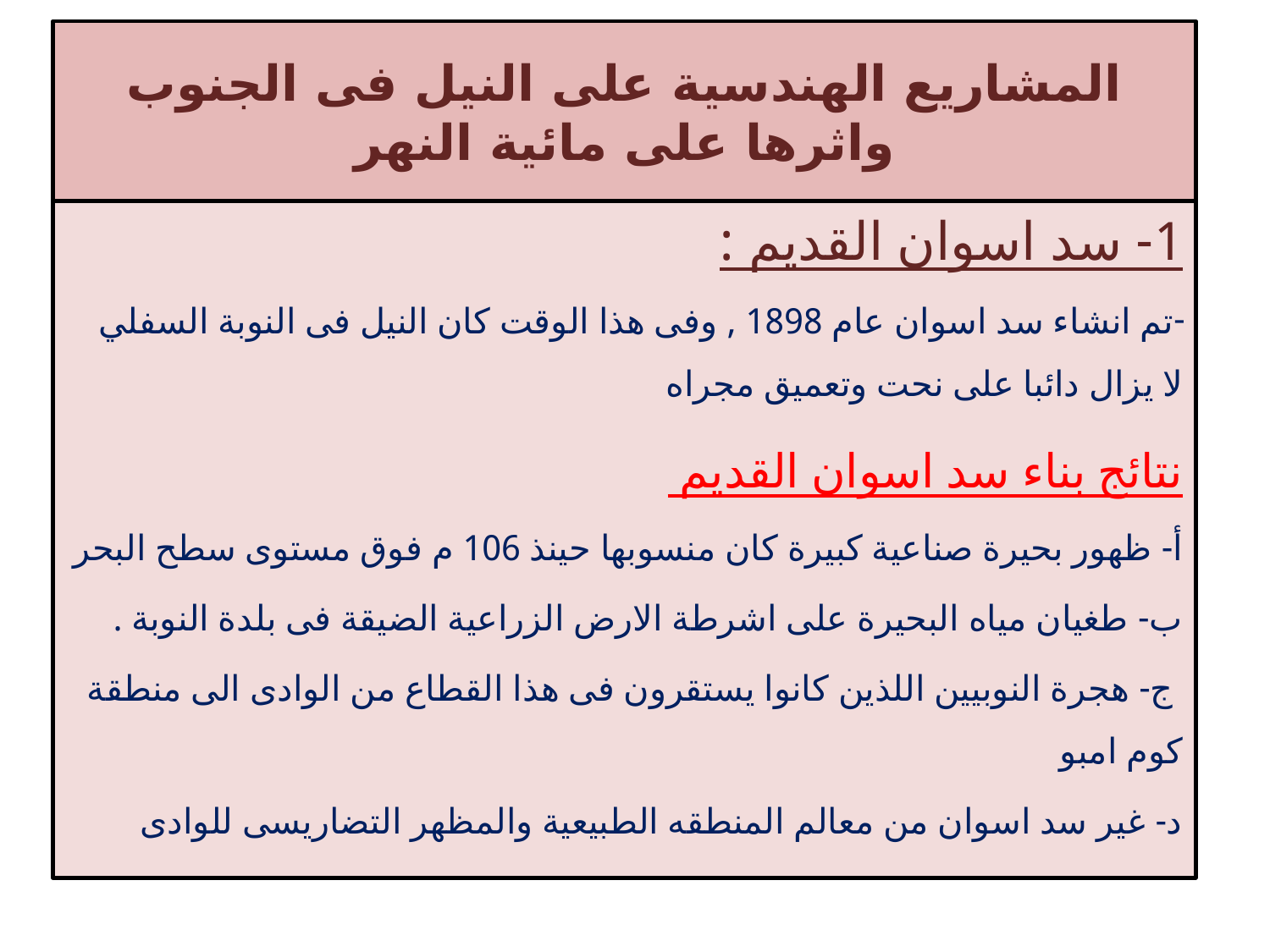

# المشاريع الهندسية على النيل فى الجنوب واثرها على مائية النهر
1- سد اسوان القديم :
تم انشاء سد اسوان عام 1898 , وفى هذا الوقت كان النيل فى النوبة السفلي  لا يزال دائبا على نحت وتعميق مجراه
نتائج بناء سد اسوان القديم
أ- ظهور بحيرة صناعية كبيرة كان منسوبها حينذ 106 م فوق مستوى سطح البحر
ب- طغيان مياه البحيرة على اشرطة الارض الزراعية الضيقة فى بلدة النوبة .
 ج- هجرة النوبيين اللذين كانوا يستقرون فى هذا القطاع من الوادى الى منطقة كوم امبو
د- غير سد اسوان من معالم المنطقه الطبيعية والمظهر التضاريسى للوادى